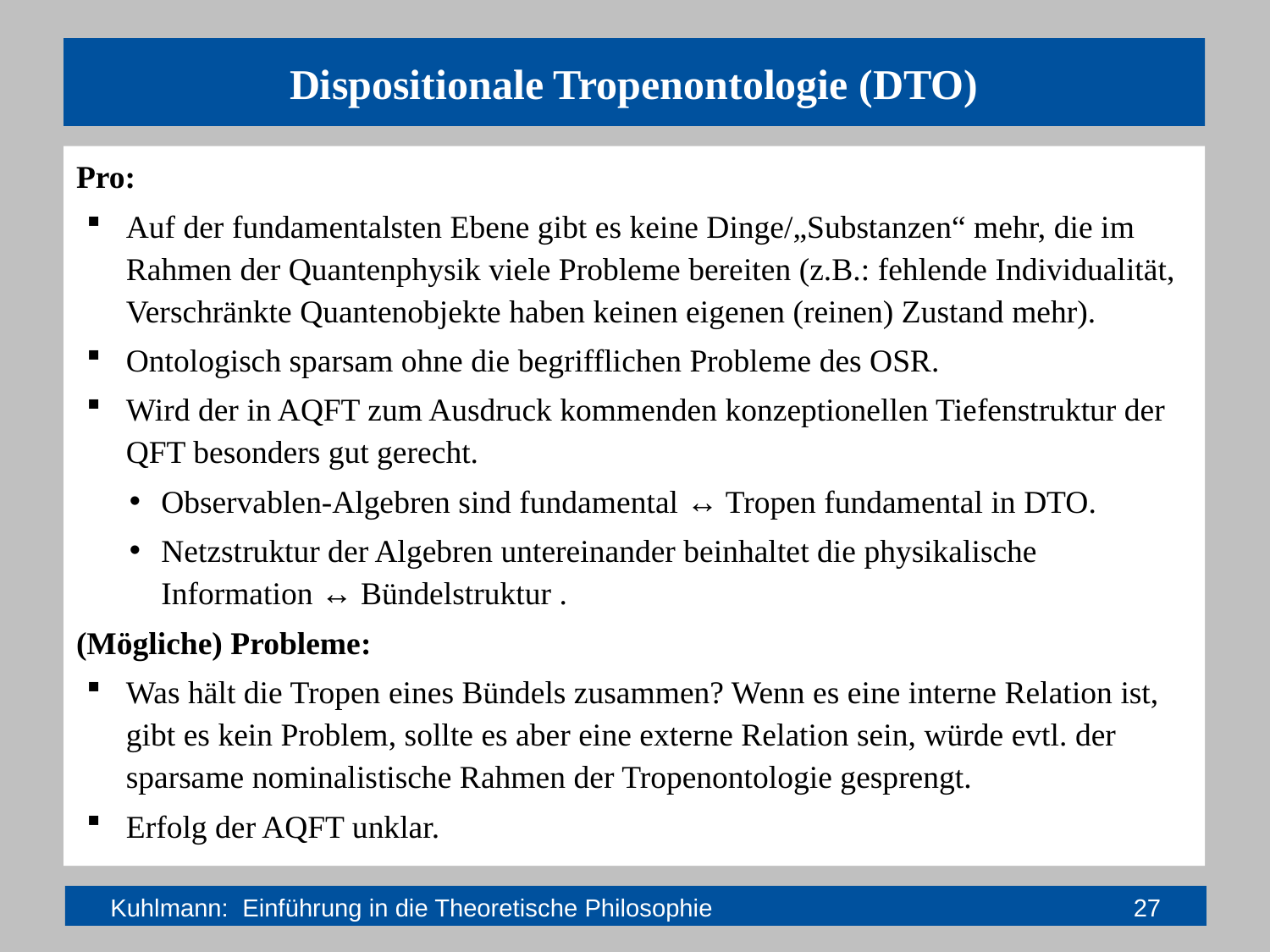

# Dispositionale Tropenontologie (DTO)
Pro:
Auf der fundamentalsten Ebene gibt es keine Dinge/„Substanzen“ mehr, die im Rahmen der Quantenphysik viele Probleme bereiten (z.B.: fehlende Individualität, Verschränkte Quantenobjekte haben keinen eigenen (reinen) Zustand mehr).
Ontologisch sparsam ohne die begrifflichen Probleme des OSR.
Wird der in AQFT zum Ausdruck kommenden konzeptionellen Tiefenstruktur der QFT besonders gut gerecht.
Observablen-Algebren sind fundamental ↔ Tropen fundamental in DTO.
Netzstruktur der Algebren untereinander beinhaltet die physikalische Information ↔ Bündelstruktur .
(Mögliche) Probleme:
Was hält die Tropen eines Bündels zusammen? Wenn es eine interne Relation ist, gibt es kein Problem, sollte es aber eine externe Relation sein, würde evtl. der sparsame nominalistische Rahmen der Tropenontologie gesprengt.
Erfolg der AQFT unklar.

Kuhlmann:  Einführung in die Theoretische Philosophie				 27